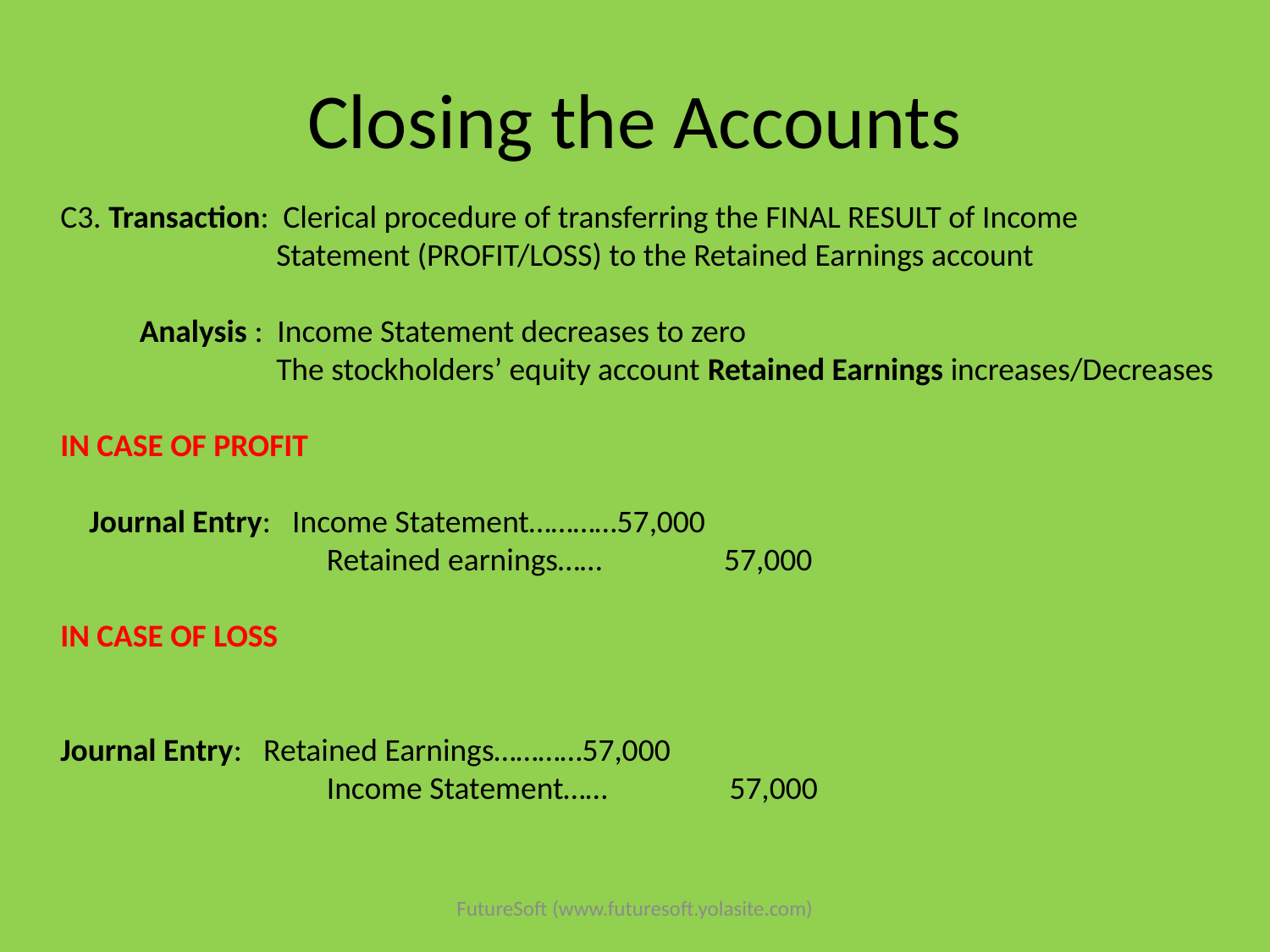

# Closing the Accounts
C3. Transaction:  Clerical procedure of transferring the FINAL RESULT of Income
                              Statement (PROFIT/LOSS) to the Retained Earnings account

           Analysis :  Income Statement decreases to zero
                              The stockholders’ equity account Retained Earnings increases/Decreases

IN CASE OF PROFIT

    Journal Entry:   Income Statement…………57,000
                                     Retained earnings……                 57,000

IN CASE OF LOSS

Journal Entry:   Retained Earnings…………57,000
                                     Income Statement……                 57,000

FutureSoft (www.futuresoft.yolasite.com)